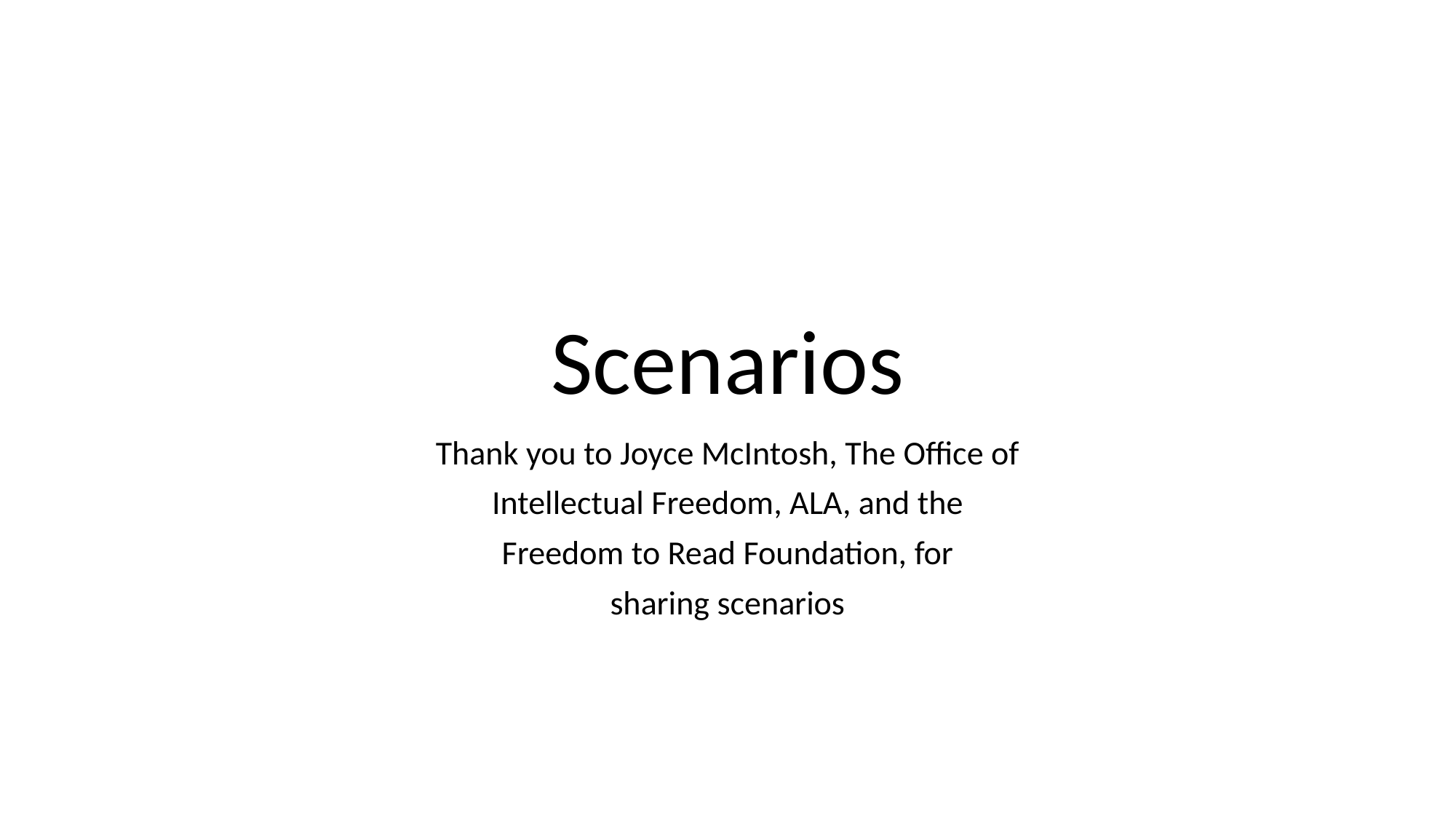

# Scenarios
Thank you to Joyce McIntosh, The Office of
Intellectual Freedom, ALA, and the
Freedom to Read Foundation, for
sharing scenarios